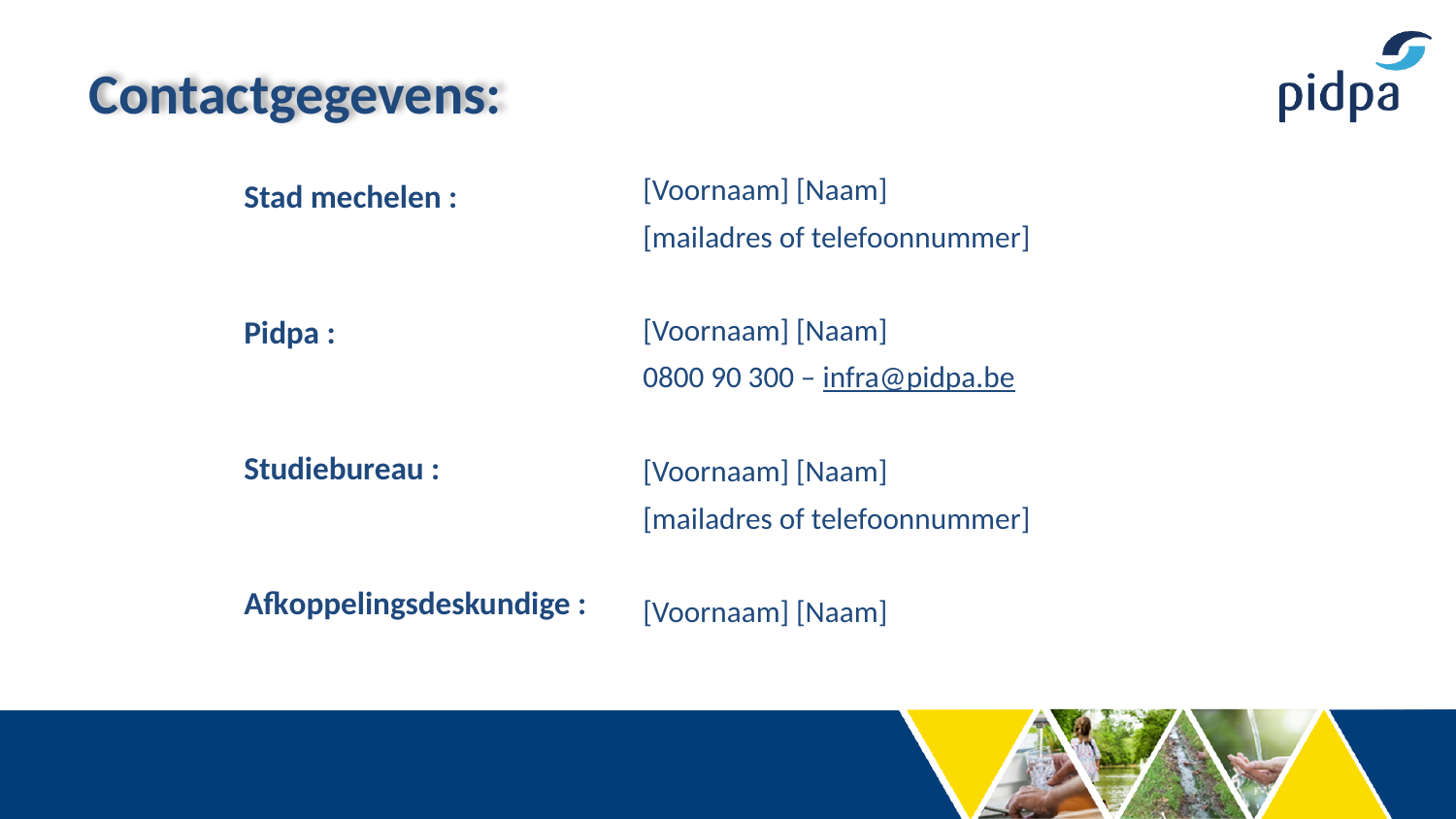

Contactgegevens:
[Voornaam] [Naam]
[mailadres of telefoonnummer]

[Voornaam] [Naam]
0800 90 300 – infra@pidpa.be

[Voornaam] [Naam]
[mailadres of telefoonnummer]

[Voornaam] [Naam]
Stad mechelen :

Pidpa :

Studiebureau :

Afkoppelingsdeskundige :